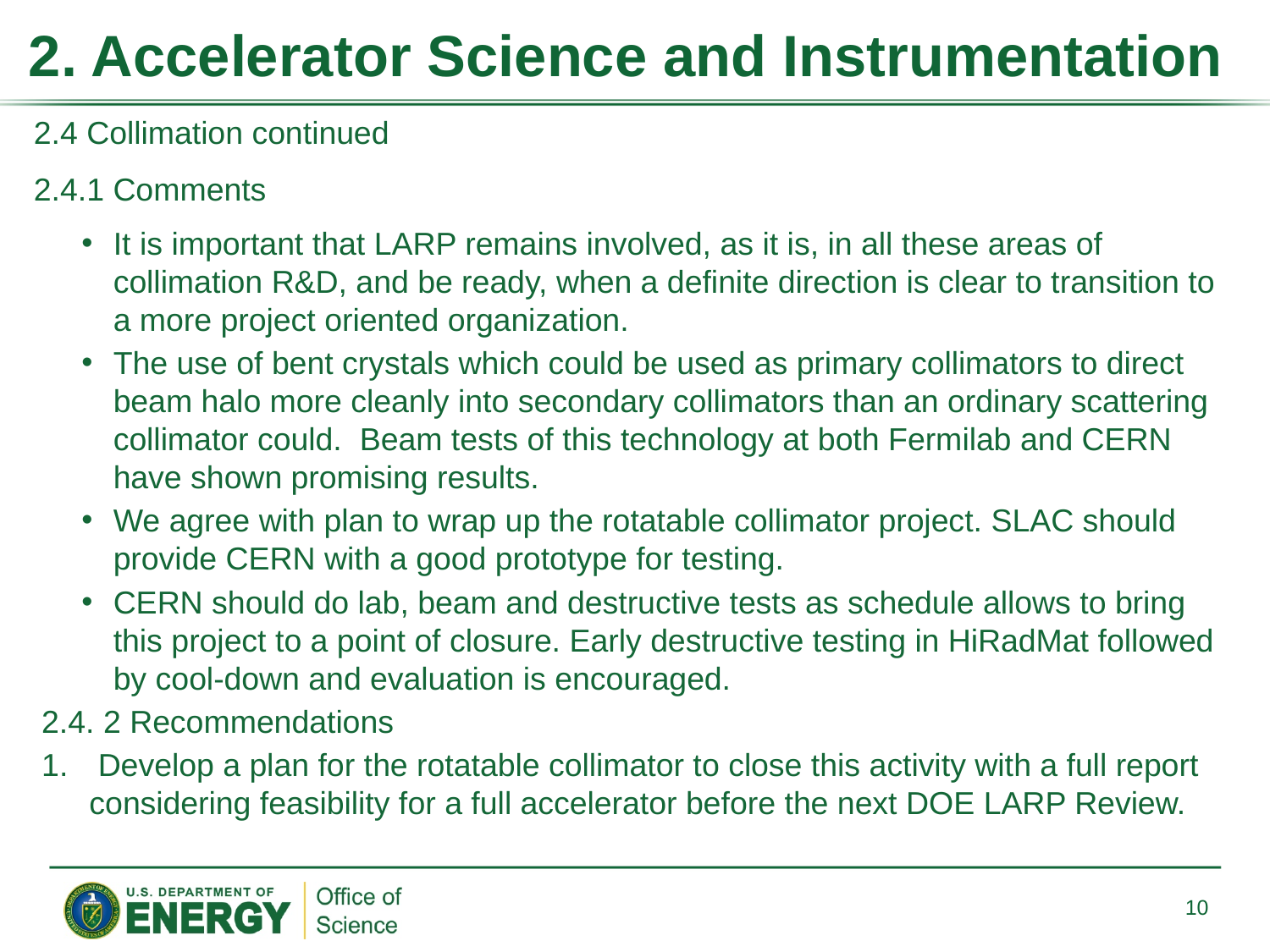

# 2. Accelerator Science and Instrumentation
2.4 Collimation continued
2.4.1 Comments
It is important that LARP remains involved, as it is, in all these areas of collimation R&D, and be ready, when a definite direction is clear to transition to a more project oriented organization.
The use of bent crystals which could be used as primary collimators to direct beam halo more cleanly into secondary collimators than an ordinary scattering collimator could.  Beam tests of this technology at both Fermilab and CERN have shown promising results.
We agree with plan to wrap up the rotatable collimator project. SLAC should provide CERN with a good prototype for testing.
CERN should do lab, beam and destructive tests as schedule allows to bring this project to a point of closure. Early destructive testing in HiRadMat followed by cool-down and evaluation is encouraged.
2.4. 2 Recommendations
 Develop a plan for the rotatable collimator to close this activity with a full report considering feasibility for a full accelerator before the next DOE LARP Review.

10